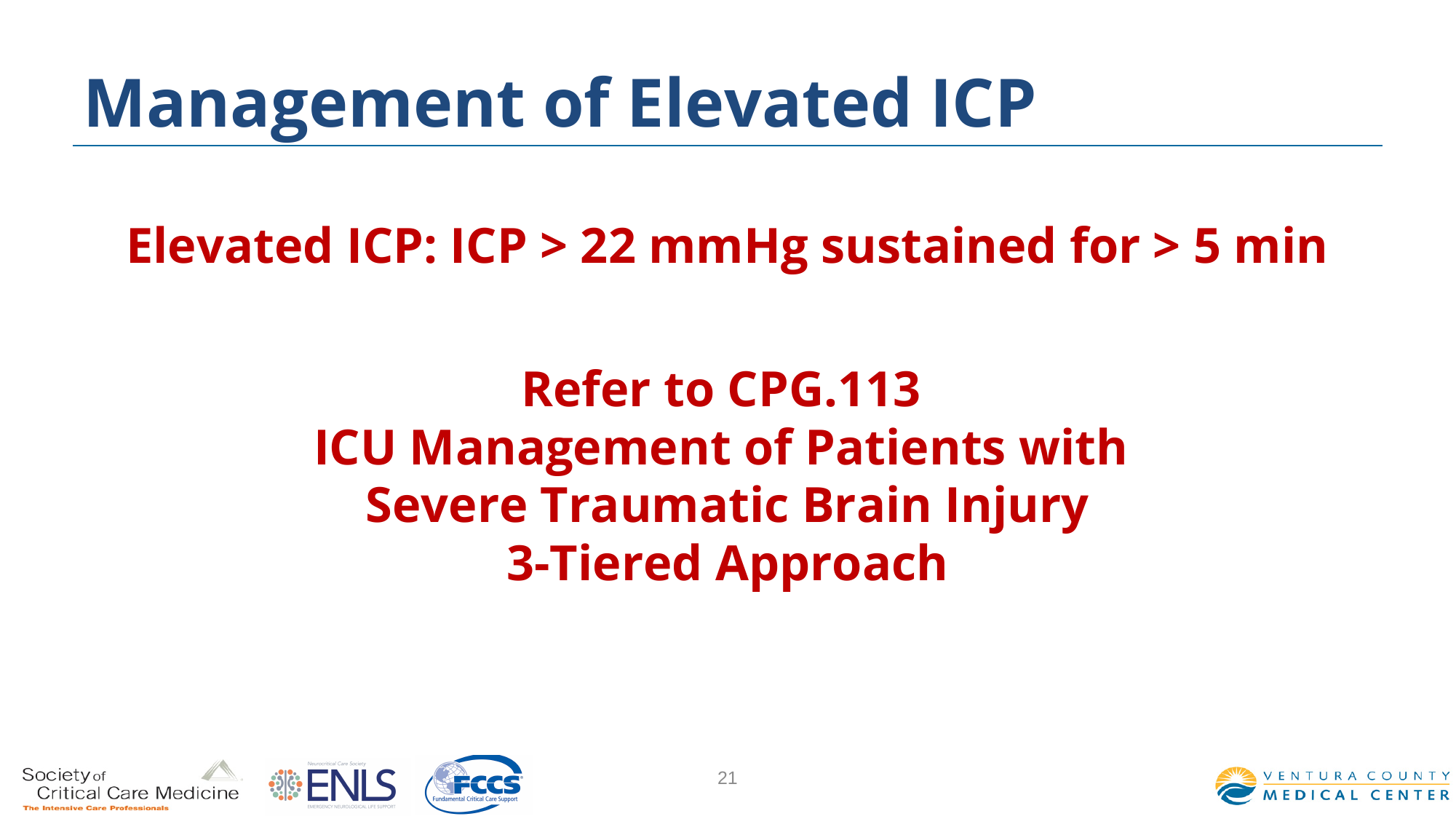

# Management of Elevated ICP
Elevated ICP: ICP > 22 mmHg sustained for > 5 min
Refer to CPG.113
ICU Management of Patients with
Severe Traumatic Brain Injury
3-Tiered Approach
21